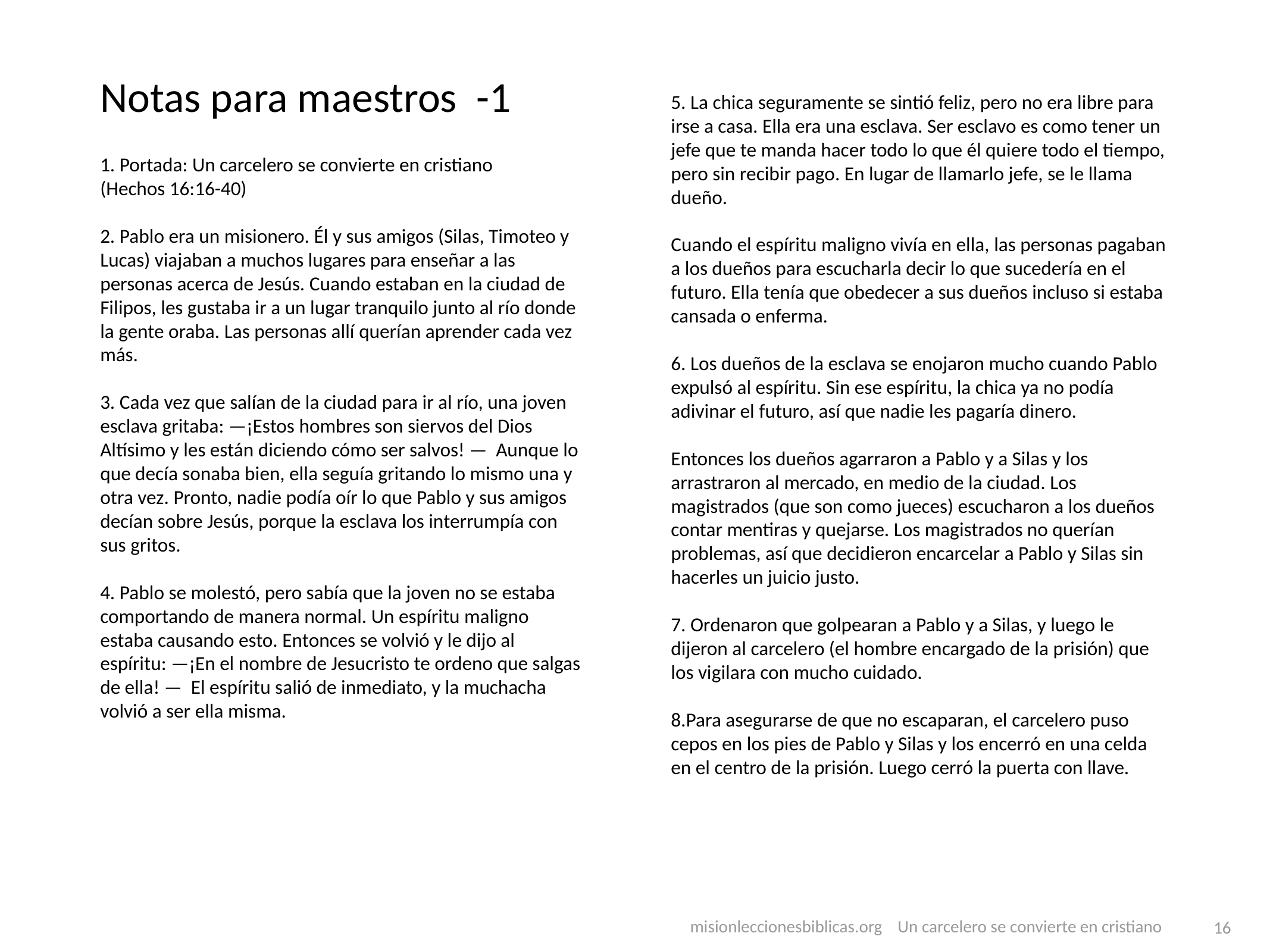

# Notas para maestros  -1
5. La chica seguramente se sintió feliz, pero no era libre para irse a casa. Ella era una esclava. Ser esclavo es como tener un jefe que te manda hacer todo lo que él quiere todo el tiempo, pero sin recibir pago. En lugar de llamarlo jefe, se le llama dueño.

Cuando el espíritu maligno vivía en ella, las personas pagaban a los dueños para escucharla decir lo que sucedería en el futuro. Ella tenía que obedecer a sus dueños incluso si estaba cansada o enferma.

6. Los dueños de la esclava se enojaron mucho cuando Pablo expulsó al espíritu. Sin ese espíritu, la chica ya no podía adivinar el futuro, así que nadie les pagaría dinero.

Entonces los dueños agarraron a Pablo y a Silas y los arrastraron al mercado, en medio de la ciudad. Los magistrados (que son como jueces) escucharon a los dueños contar mentiras y quejarse. Los magistrados no querían problemas, así que decidieron encarcelar a Pablo y Silas sin hacerles un juicio justo.

7. Ordenaron que golpearan a Pablo y a Silas, y luego le dijeron al carcelero (el hombre encargado de la prisión) que los vigilara con mucho cuidado.

8.Para asegurarse de que no escaparan, el carcelero puso cepos en los pies de Pablo y Silas y los encerró en una celda en el centro de la prisión. Luego cerró la puerta con llave.

1. Portada: Un carcelero se convierte en cristiano
(Hechos 16:16-40)

2. Pablo era un misionero. Él y sus amigos (Silas, Timoteo y Lucas) viajaban a muchos lugares para enseñar a las personas acerca de Jesús. Cuando estaban en la ciudad de Filipos, les gustaba ir a un lugar tranquilo junto al río donde la gente oraba. Las personas allí querían aprender cada vez más.

3. Cada vez que salían de la ciudad para ir al río, una joven esclava gritaba: —¡Estos hombres son siervos del Dios Altísimo y les están diciendo cómo ser salvos! —  Aunque lo que decía sonaba bien, ella seguía gritando lo mismo una y otra vez. Pronto, nadie podía oír lo que Pablo y sus amigos decían sobre Jesús, porque la esclava los interrumpía con sus gritos.

4. Pablo se molestó, pero sabía que la joven no se estaba comportando de manera normal. Un espíritu maligno estaba causando esto. Entonces se volvió y le dijo al espíritu: —¡En el nombre de Jesucristo te ordeno que salgas de ella! —  El espíritu salió de inmediato, y la muchacha volvió a ser ella misma.

    misionleccionesbiblicas.org    Un carcelero se convierte en cristiano
16